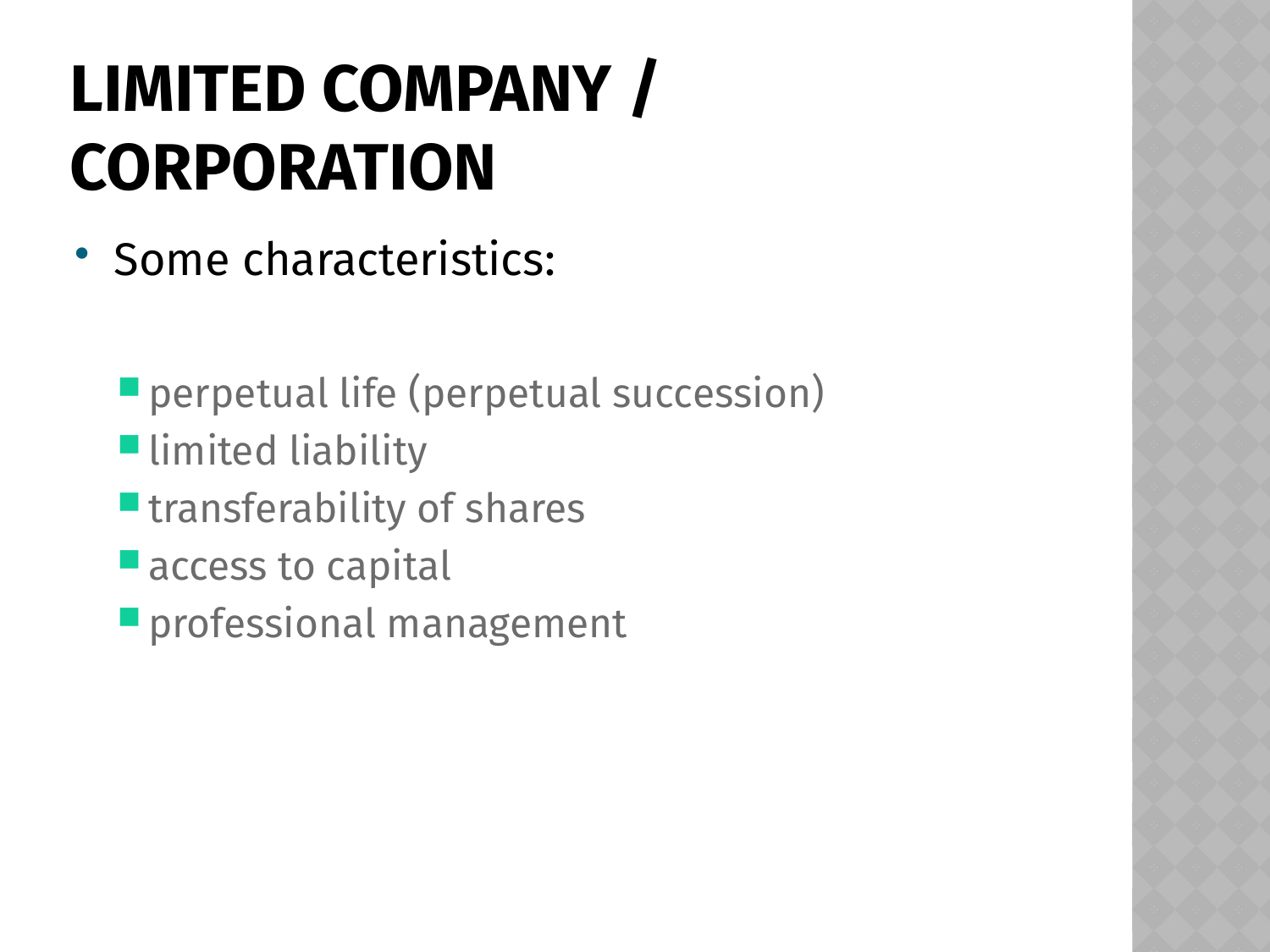

# Limited Company / Corporation
Some characteristics:

perpetual life (perpetual succession)
limited liability
transferability of shares
access to capital
professional management